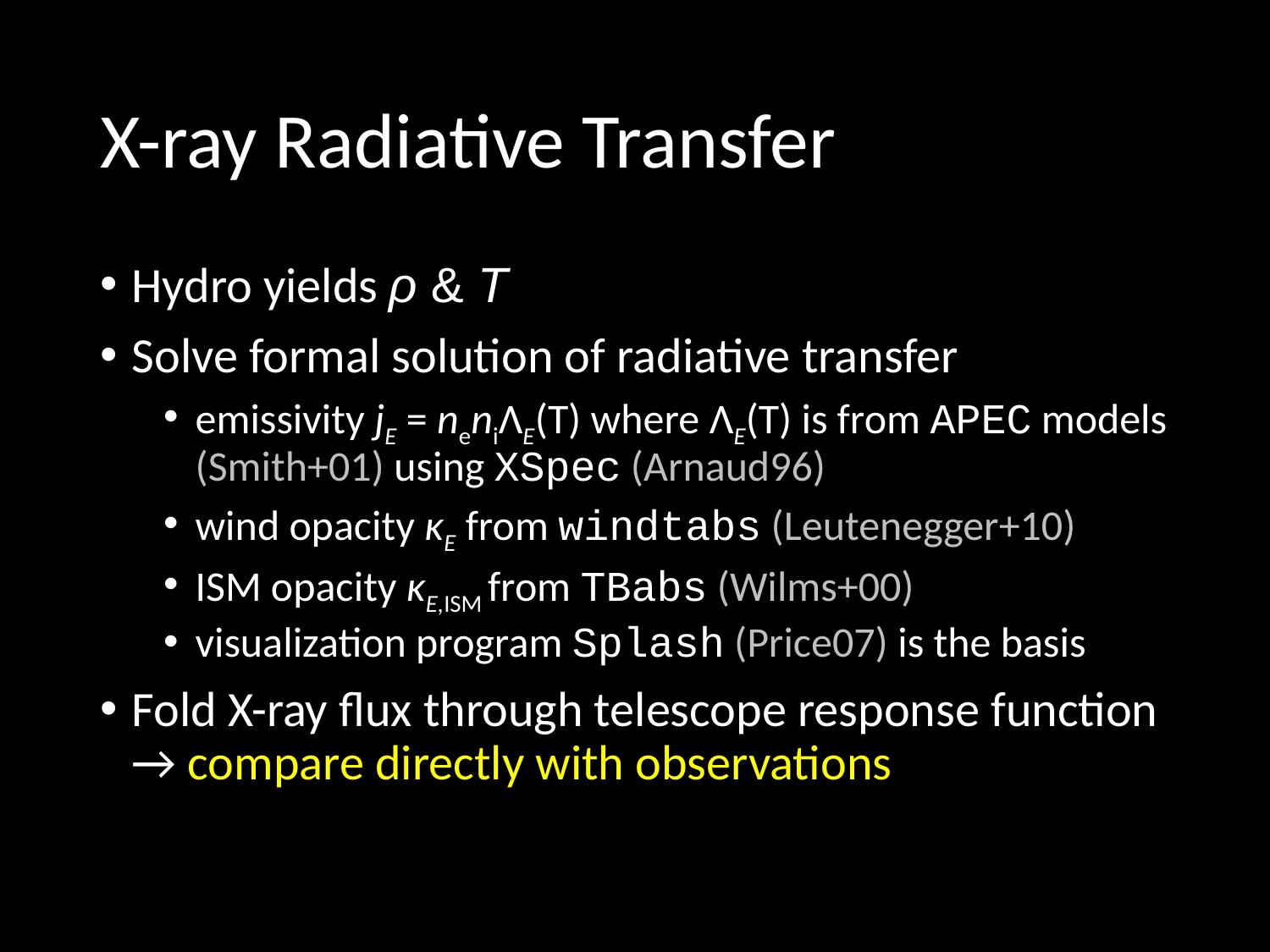

# X-ray Radiative Transfer
Hydro yields ρ & T
Solve formal solution of radiative transfer
emissivity jE = neniΛE(T) where ΛE(T) is from APEC models (Smith+01) using XSpec (Arnaud96)
wind opacity κE from windtabs (Leutenegger+10)
ISM opacity κE,ISM from TBabs (Wilms+00)
visualization program Splash (Price07) is the basis
Fold X-ray flux through telescope response function → compare directly with observations